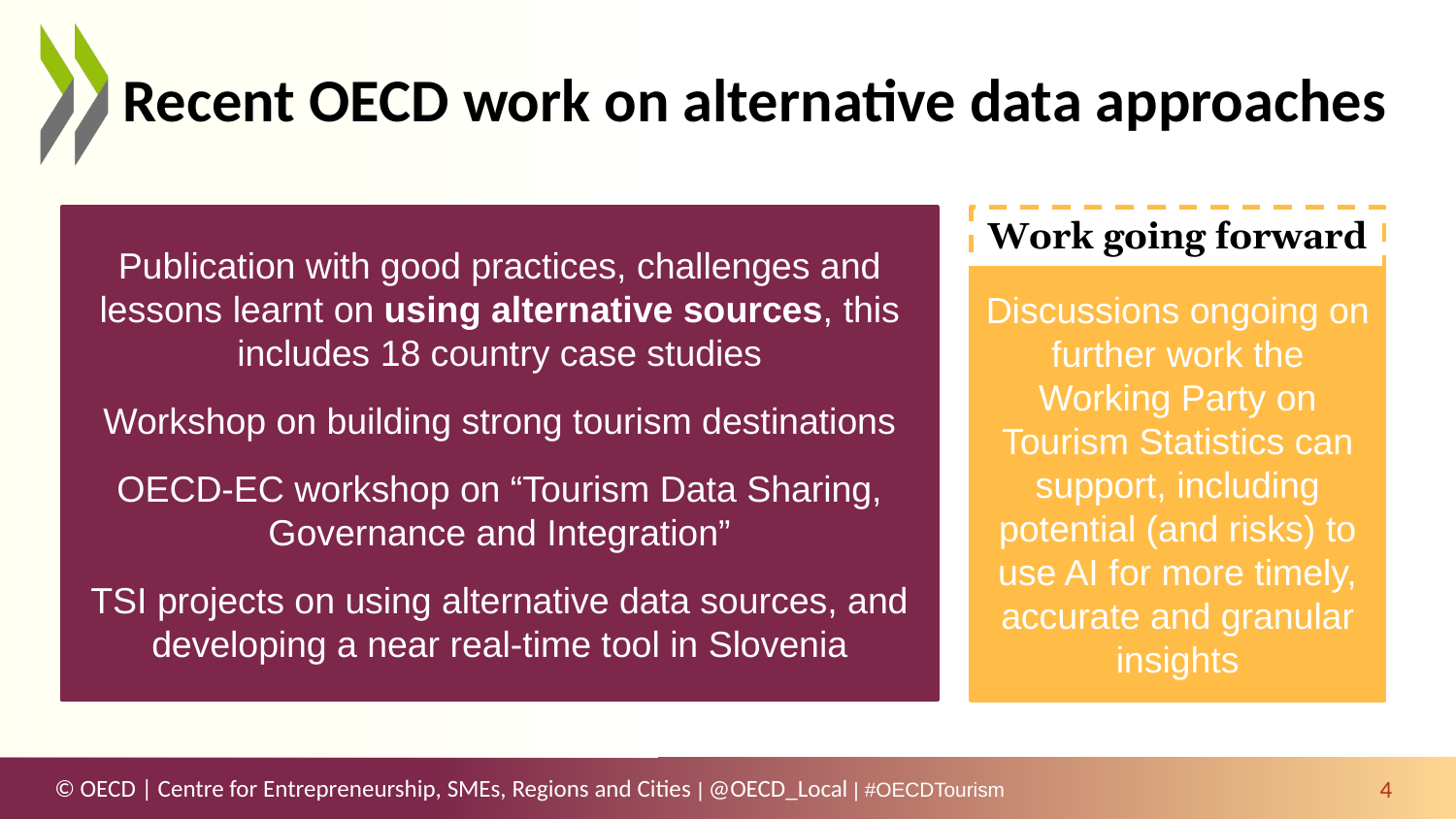

# Recent OECD work on alternative data approaches
Publication with good practices, challenges and lessons learnt on using alternative sources, this includes 18 country case studies
Workshop on building strong tourism destinations
OECD-EC workshop on “Tourism Data Sharing, Governance and Integration”
TSI projects on using alternative data sources, and developing a near real-time tool in Slovenia
Work going forward
Discussions ongoing on further work the Working Party on Tourism Statistics can support, including potential (and risks) to use AI for more timely, accurate and granular insights
4